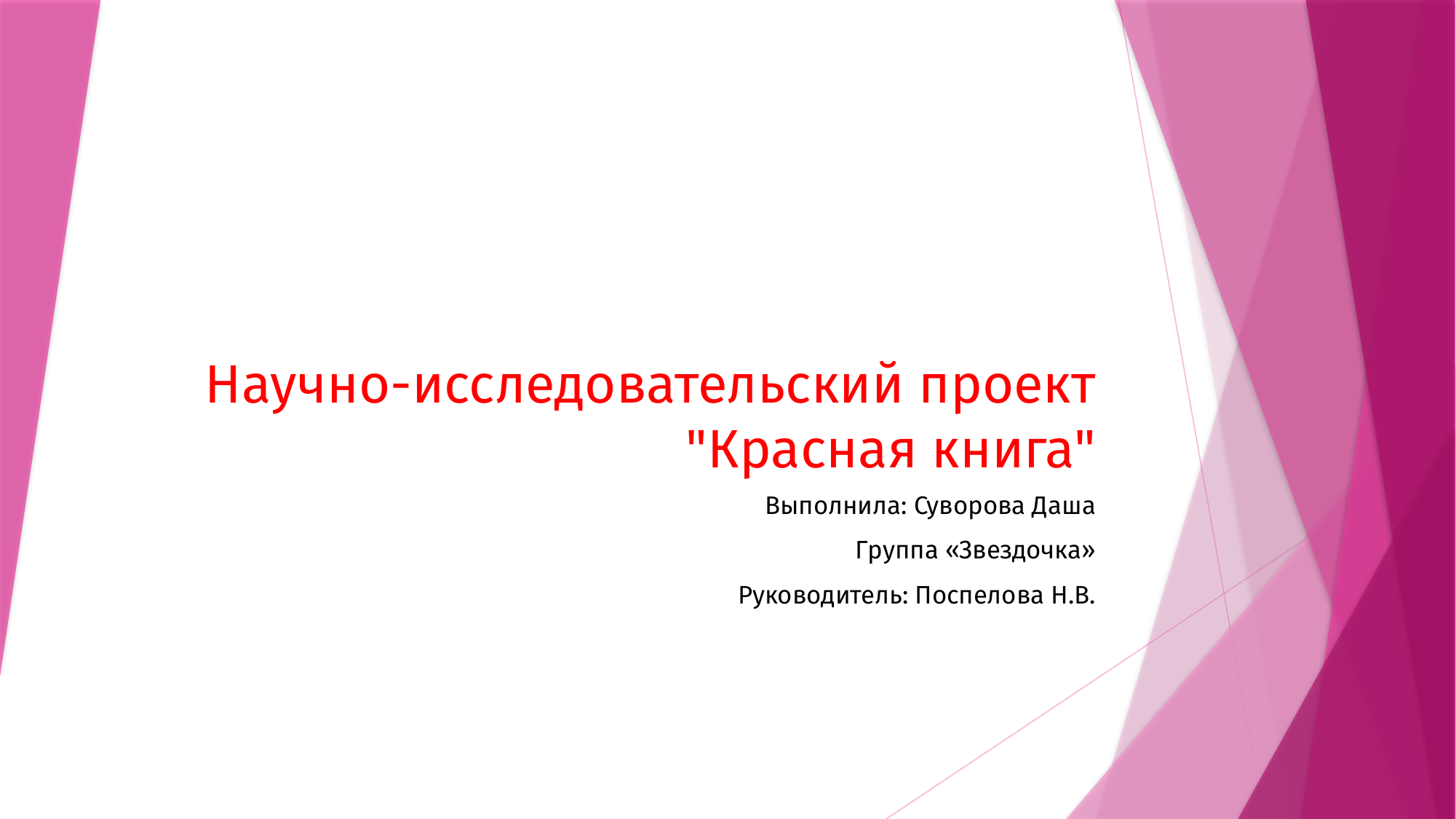

# Научно-исследовательский проект "Красная книга"
Выполнила: Суворова Даша
Группа «Звездочка»
Руководитель: Поспелова Н.В.